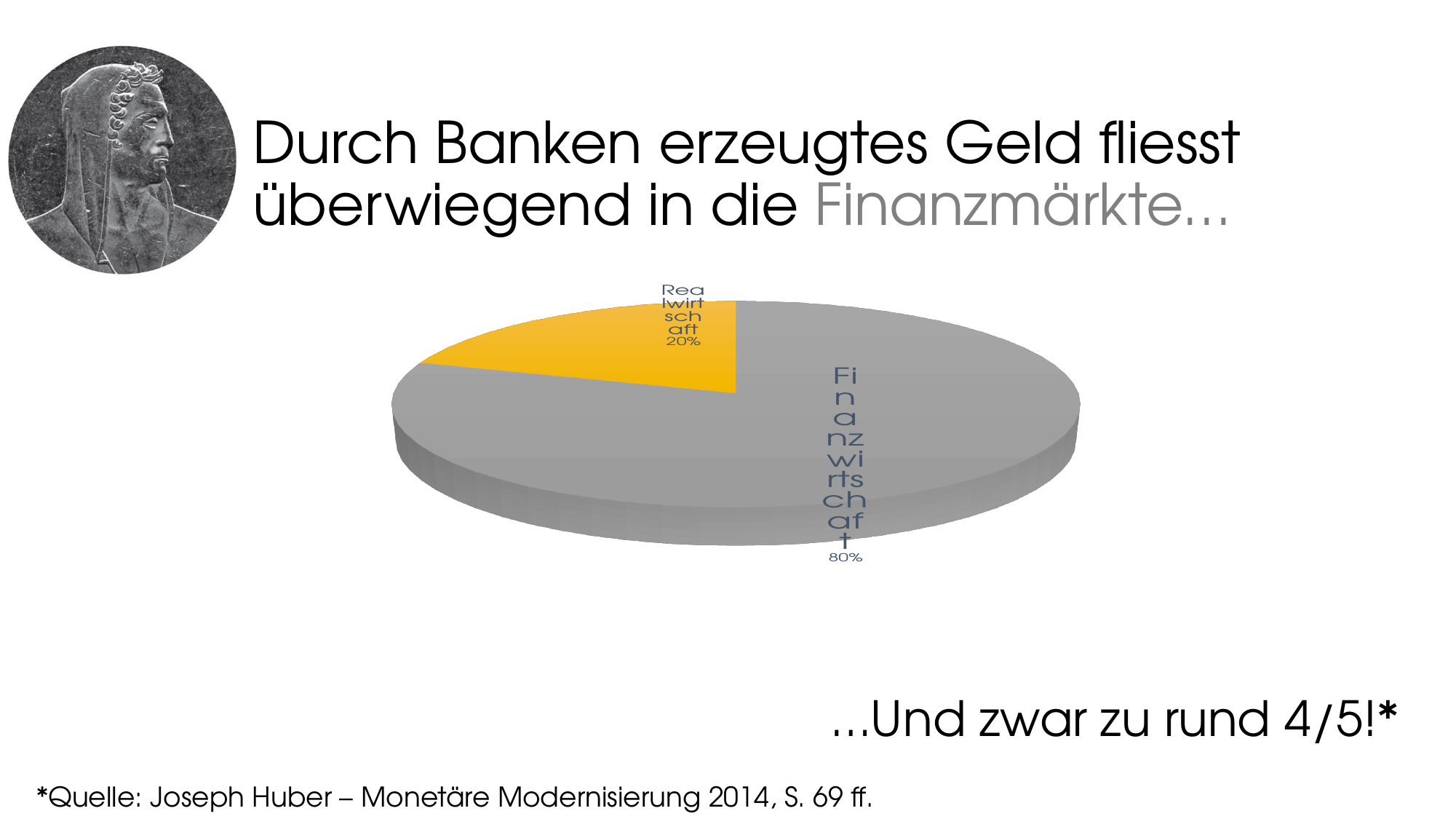

# Durch Banken erzeugtes Geld fliesst überwiegend in die Finanzmärkte…

[unsupported chart]

…Und zwar zu rund 4/5!*
*Quelle: Joseph Huber – Monetäre Modernisierung 2014, S. 69 ff.